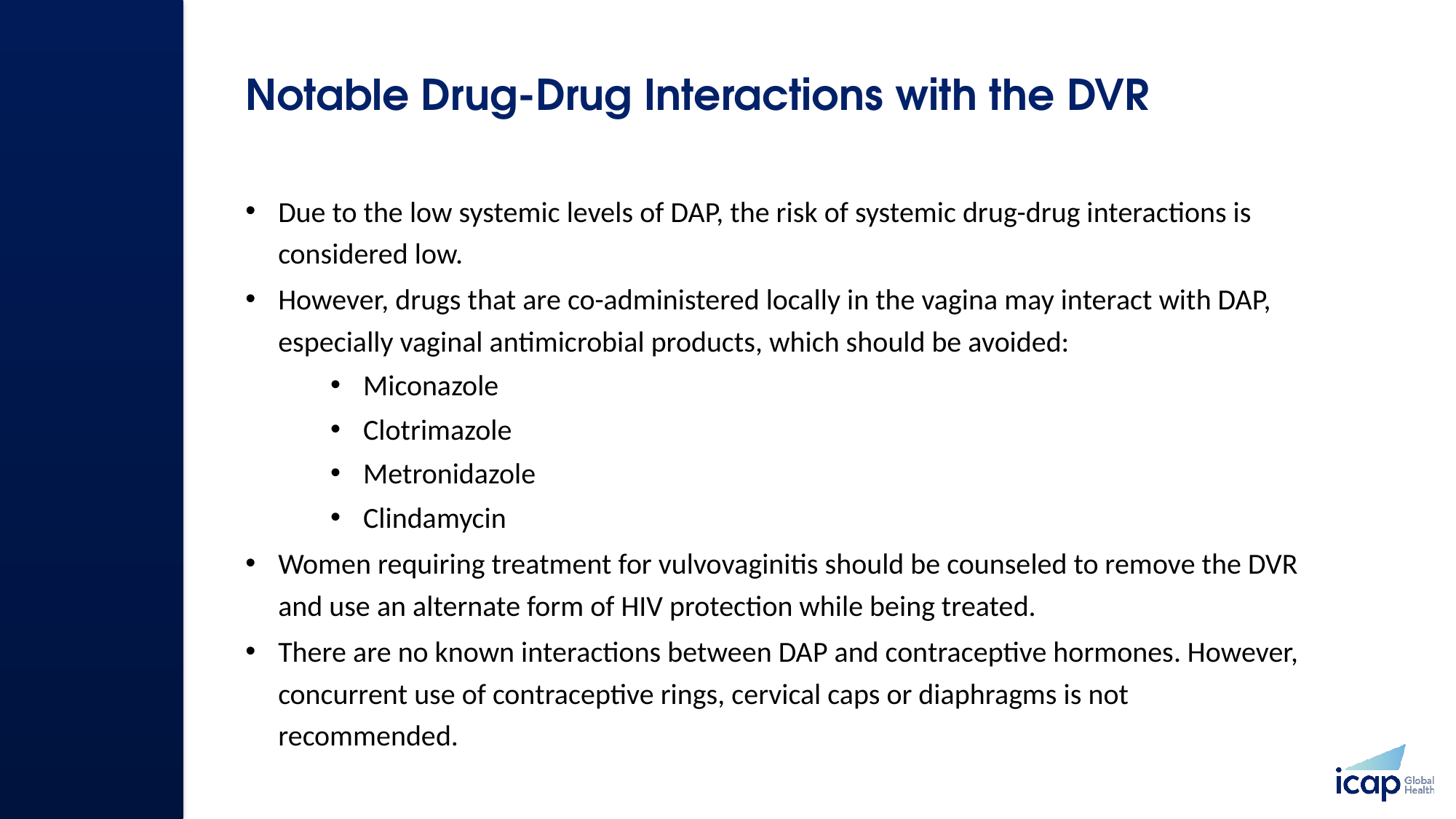

# Notable Drug-Drug Interactions with the DVR
Due to the low systemic levels of DAP, the risk of systemic drug-drug interactions is considered low.
However, drugs that are co-administered locally in the vagina may interact with DAP, especially vaginal antimicrobial products, which should be avoided:
Miconazole
Clotrimazole
Metronidazole
Clindamycin
Women requiring treatment for vulvovaginitis should be counseled to remove the DVR and use an alternate form of HIV protection while being treated.
There are no known interactions between DAP and contraceptive hormones. However, concurrent use of contraceptive rings, cervical caps or diaphragms is not recommended.